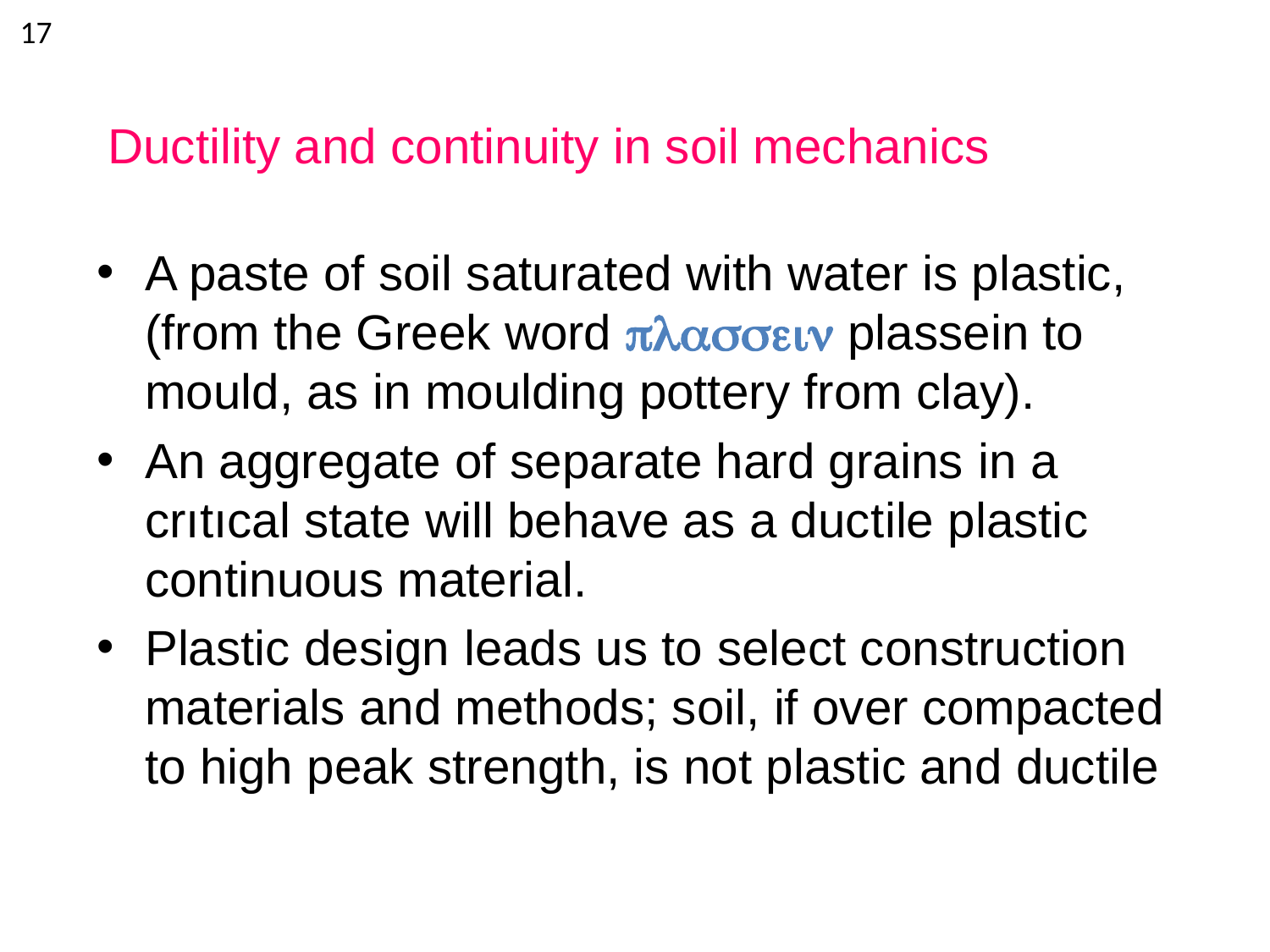

17
# Ductility and continuity in soil mechanics
A paste of soil saturated with water is plastic, (from the Greek word πλασσειν plassein to mould, as in moulding pottery from clay).
An aggregate of separate hard grains in a crıtıcal state will behave as a ductile plastic continuous material.
Plastic design leads us to select construction materials and methods; soil, if over compacted to high peak strength, is not plastic and ductile